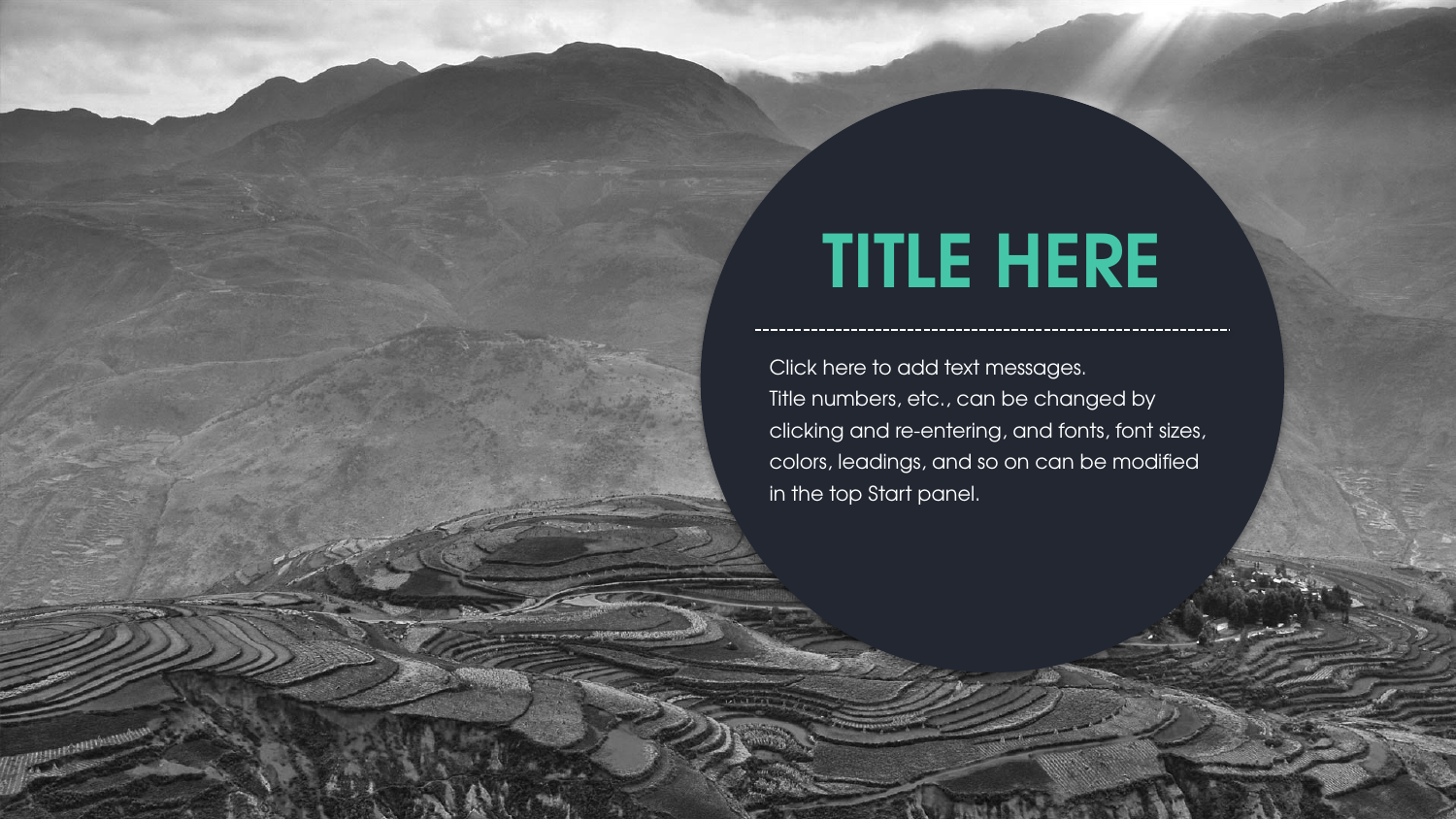

TITLE HERE
Click here to add text messages.
Title numbers, etc., can be changed by clicking and re-entering, and fonts, font sizes, colors, leadings, and so on can be modified in the top Start panel.